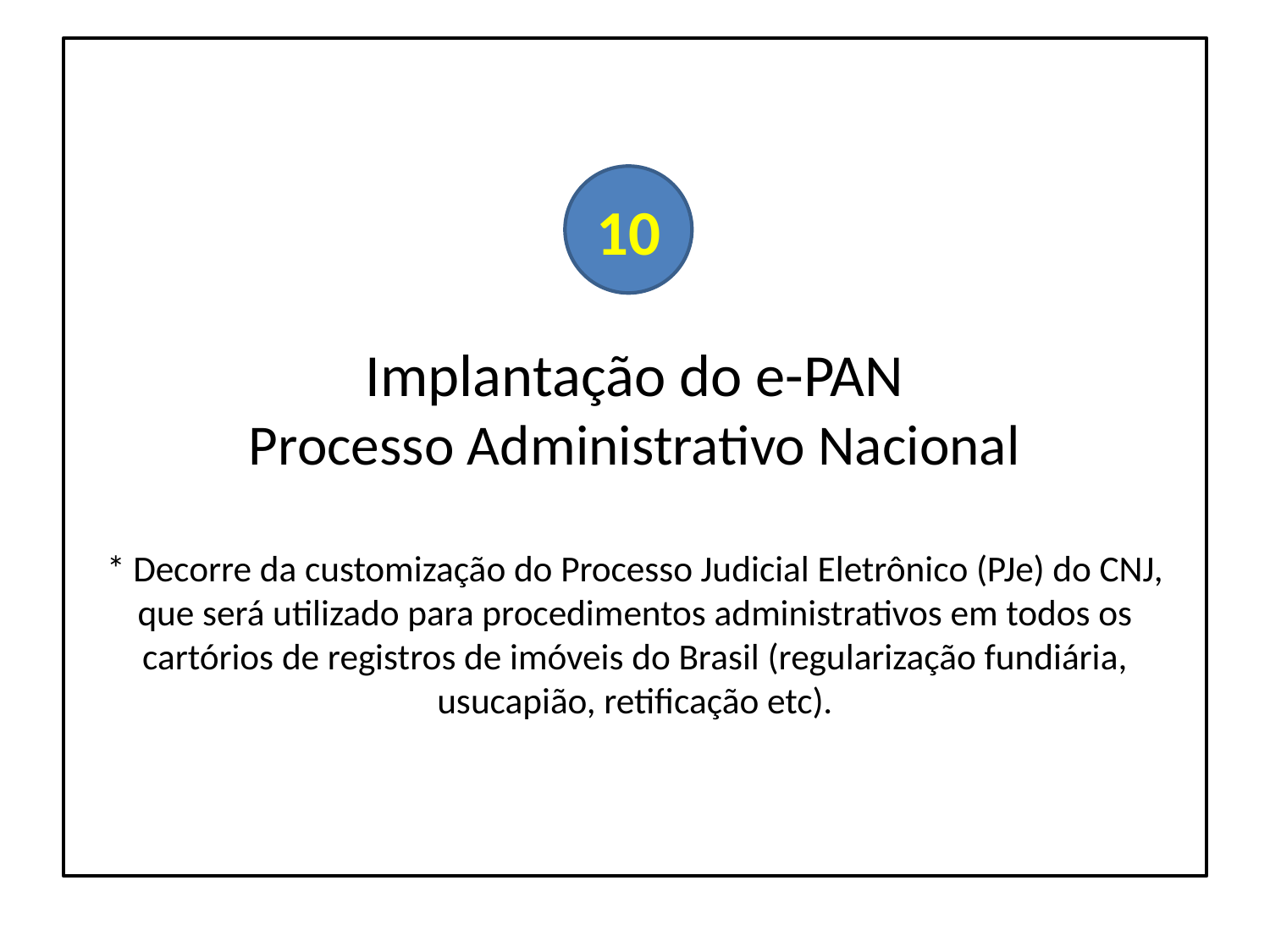

# Implantação do e-PAN Processo Administrativo Nacional * Decorre da customização do Processo Judicial Eletrônico (PJe) do CNJ, que será utilizado para procedimentos administrativos em todos os cartórios de registros de imóveis do Brasil (regularização fundiária, usucapião, retificação etc).
10